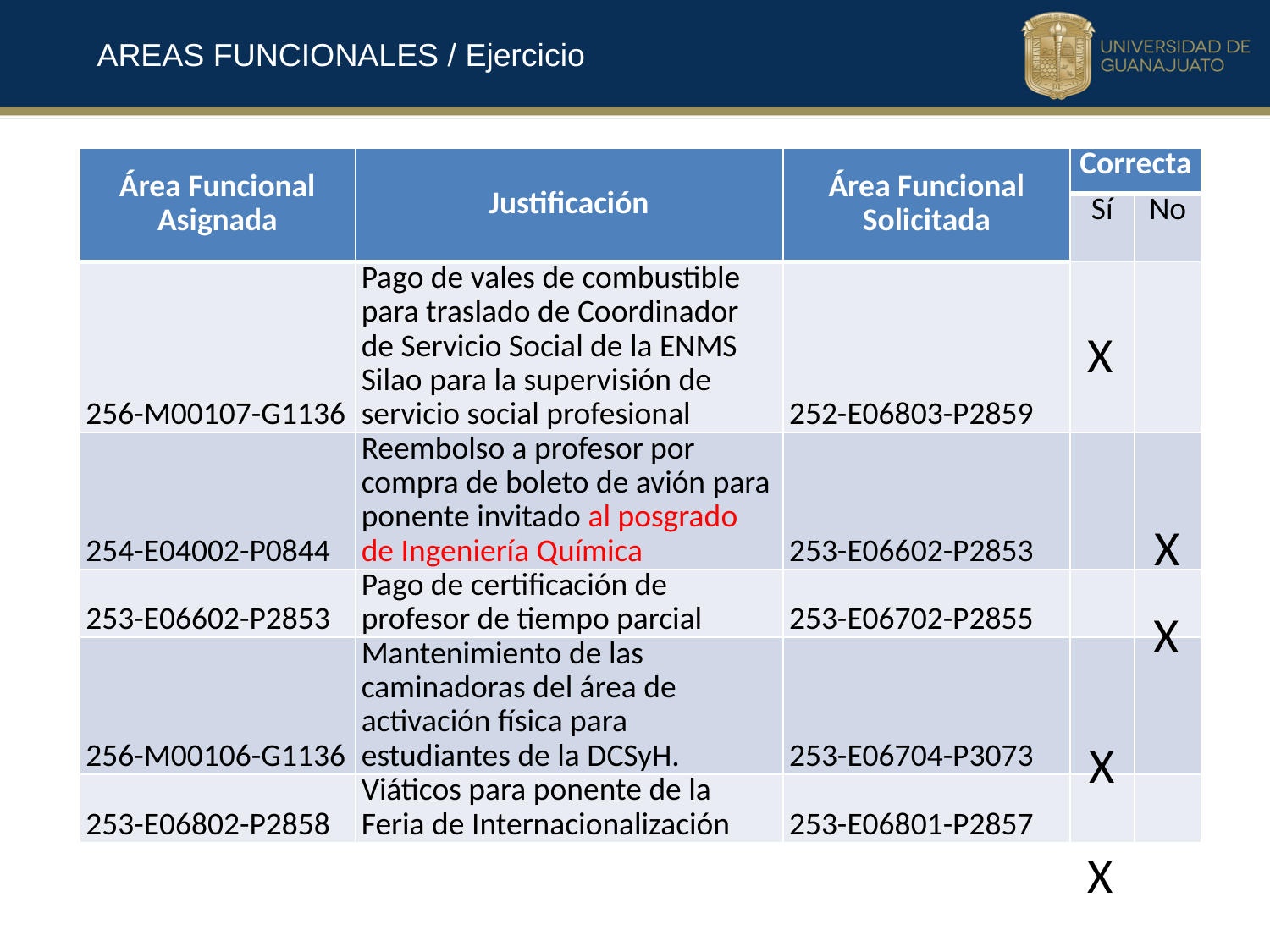

AREAS FUNCIONALES / Ejercicio
| Área Funcional Asignada | Justificación | Área Funcional Solicitada | Correcta |  |
| --- | --- | --- | --- | --- |
|  |  |  | Sí | No |
| 256-M00107-G1136 | Pago de vales de combustible para traslado de Coordinador de Servicio Social de la ENMS Silao para la supervisión de servicio social profesional | 252-E06803-P2859 |  |  |
| 254-E04002-P0844 | Reembolso a profesor por compra de boleto de avión para ponente invitado al posgrado de Ingeniería Química | 253-E06602-P2853 |  |  |
| 253-E06602-P2853 | Pago de certificación de profesor de tiempo parcial | 253-E06702-P2855 |  |  |
| 256-M00106-G1136 | Mantenimiento de las caminadoras del área de activación física para estudiantes de la DCSyH. | 253-E06704-P3073 |  |  |
| 253-E06802-P2858 | Viáticos para ponente de la Feria de Internacionalización | 253-E06801-P2857 |  |  |
| Área Funcional Asignada | Justificación | Área Funcional Solicitada | Correcta |  |
| --- | --- | --- | --- | --- |
|  |  |  | Sí | No |
| 256-M00107-G1136 | Pago de vales de combustible para traslado de Coordinador de Servicio Social de la ENMS Silao para la supervisión de servicio social profesional | 252-E06803-P2859 |  |  |
| 254-E04002-P0844 | Reembolso a profesor por compra de boleto de avión para ponente invitado al posgrado de Ingeniería Química | 253-E06602-P2853 |  |  |
| 253-E06602-P2853 | Pago de certificación de profesor de tiempo parcial | 253-E06702-P2855 |  |  |
| 256-M00106-G1136 | Mantenimiento de las caminadoras del área de activación física para estudiantes de la DCSyH. | 253-E06704-P3073 |  |  |
| 253-E06802-P2858 | Viáticos para ponente de la Feria de Internacionalización | 253-E06801-P2857 |  |  |
X
X
X
X
X